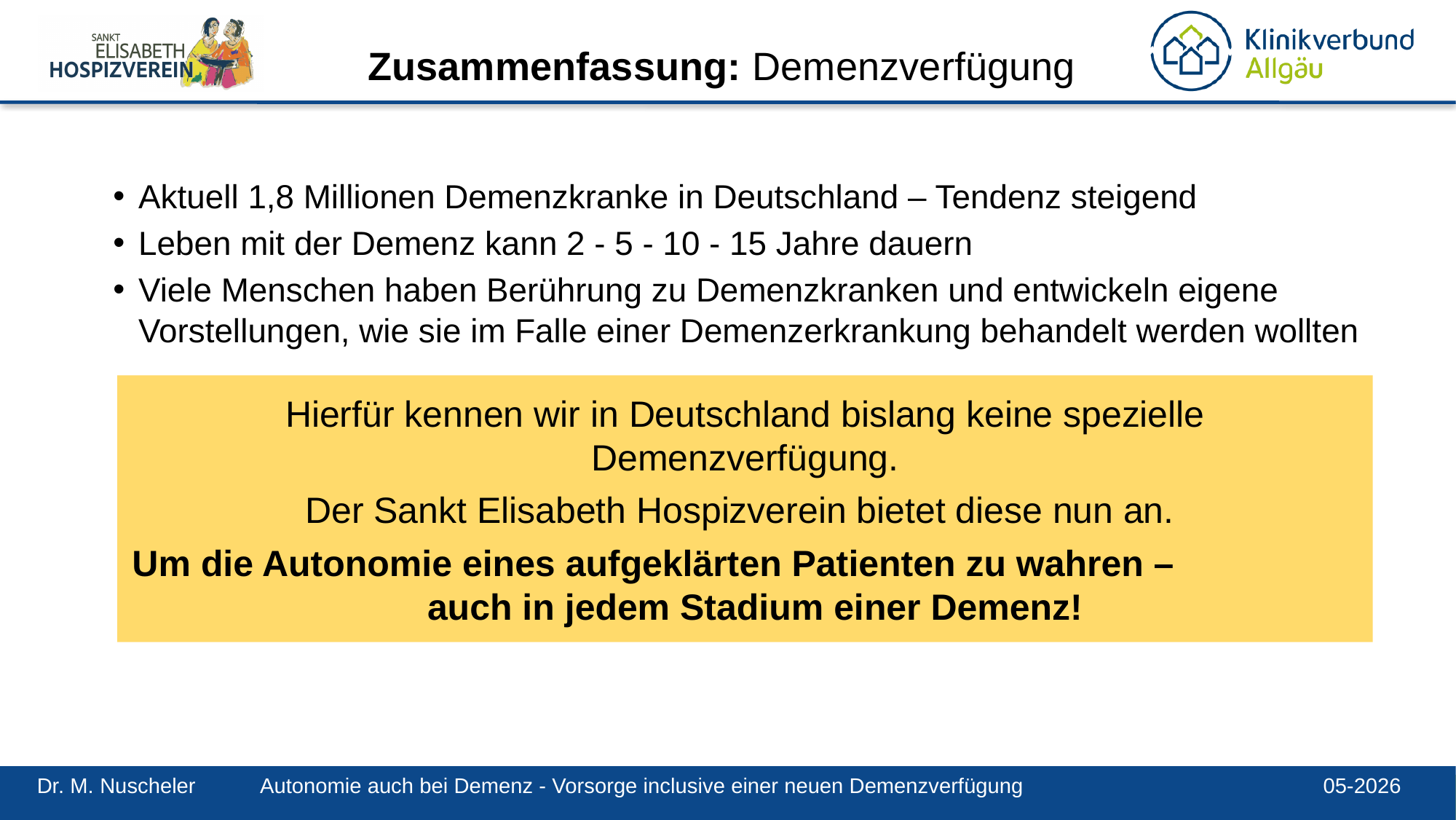

# Zusammenfassung: Demenzverfügung
Aktuell 1,8 Millionen Demenzkranke in Deutschland – Tendenz steigend
Leben mit der Demenz kann 2 - 5 - 10 - 15 Jahre dauern
Viele Menschen haben Berührung zu Demenzkranken und entwickeln eigene Vorstellungen, wie sie im Falle einer Demenzerkrankung behandelt werden wollten

Hierfür kennen wir in Deutschland bislang keine spezielle Demenzverfügung.
Der Sankt Elisabeth Hospizverein bietet diese nun an.
Um die Autonomie eines aufgeklärten Patienten zu wahren –                     auch in jedem Stadium einer Demenz!